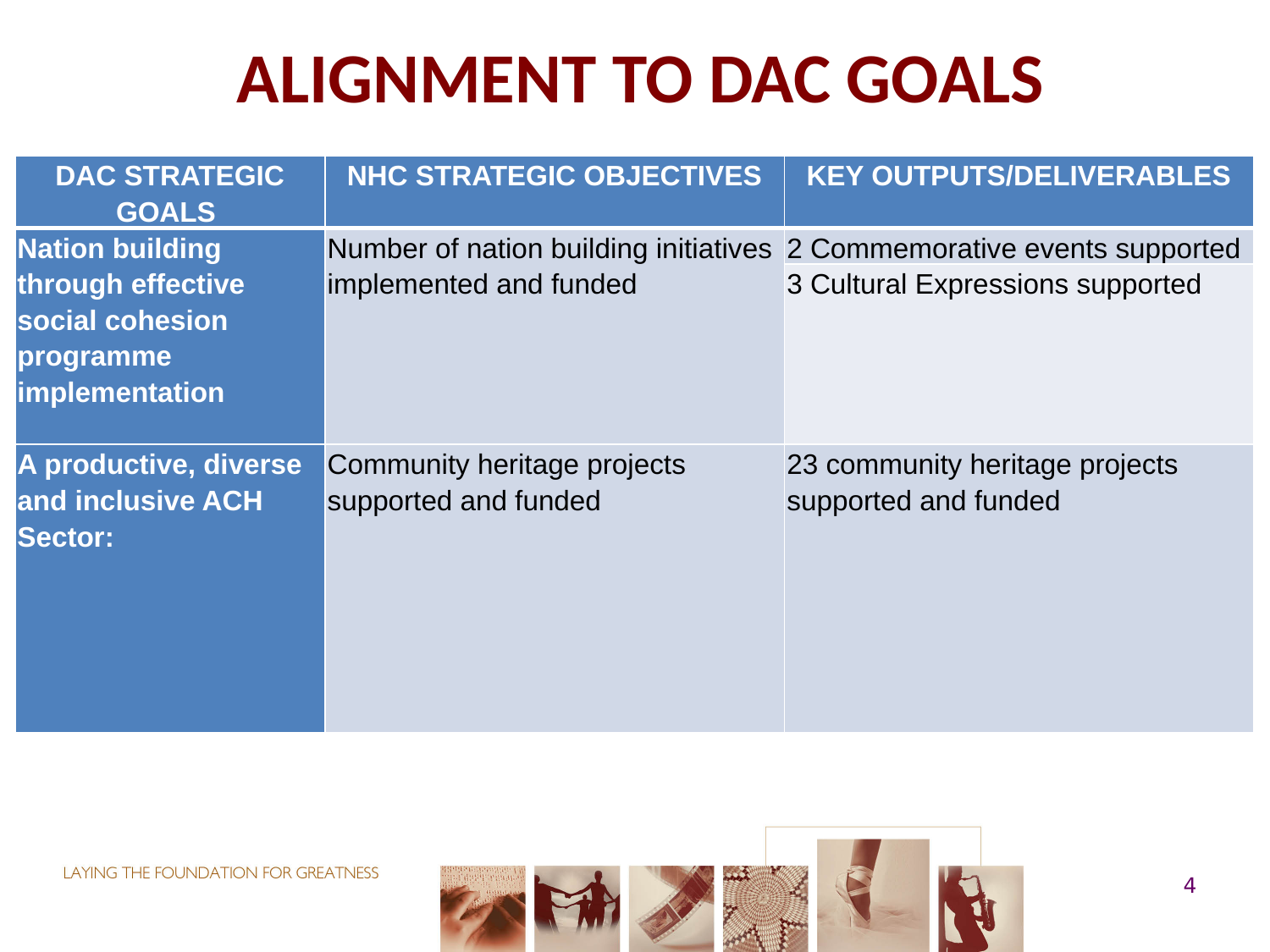

# ALIGNMENT TO DAC GOALS
| DAC STRATEGIC GOALS | NHC strategic objectives | Key outputs/deliverables |
| --- | --- | --- |
| Nation building through effective social cohesion programme implementation | Number of nation building initiatives implemented and funded | 2 Commemorative events supported |
|  |  | 3 Cultural Expressions supported |
| A productive, diverse and inclusive ACH Sector: | Community heritage projects supported and funded | 23 community heritage projects supported and funded |
4